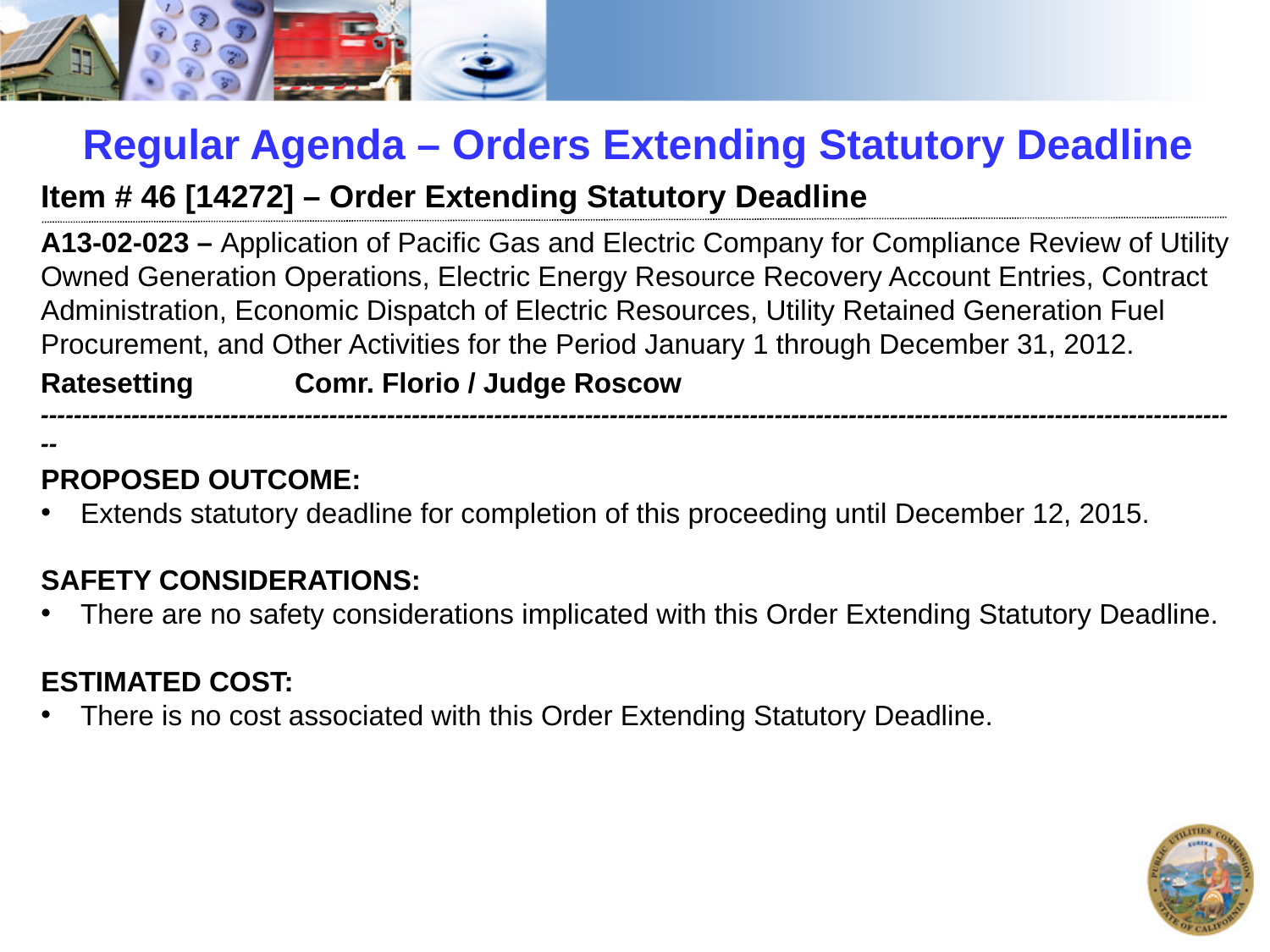

# Regular Agenda – Orders Extending Statutory Deadline
Item # 46 [14272] – Order Extending Statutory Deadline
A13-02-023 – Application of Pacific Gas and Electric Company for Compliance Review of Utility Owned Generation Operations, Electric Energy Resource Recovery Account Entries, Contract Administration, Economic Dispatch of Electric Resources, Utility Retained Generation Fuel Procurement, and Other Activities for the Period January 1 through December 31, 2012.
Ratesetting	Comr. Florio / Judge Roscow
--------------------------------------------------------------------------------------------------------------------------------------------------

PROPOSED OUTCOME:
Extends statutory deadline for completion of this proceeding until December 12, 2015.

SAFETY CONSIDERATIONS:
There are no safety considerations implicated with this Order Extending Statutory Deadline.

ESTIMATED COST:
There is no cost associated with this Order Extending Statutory Deadline.